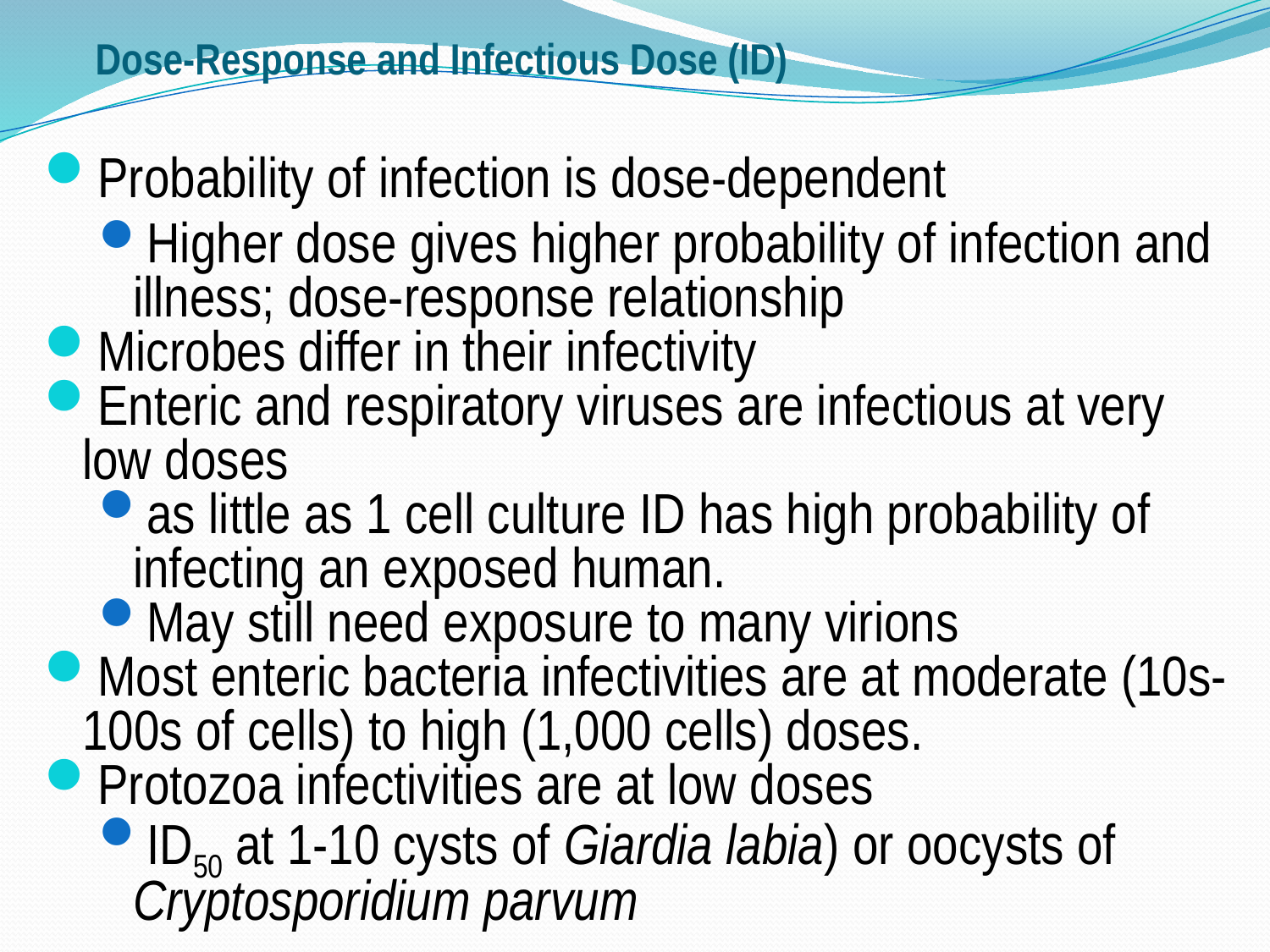

# Dose-Response and Infectious Dose (ID)
Probability of infection is dose-dependent
Higher dose gives higher probability of infection and illness; dose-response relationship
Microbes differ in their infectivity
Enteric and respiratory viruses are infectious at very low doses
as little as 1 cell culture ID has high probability of infecting an exposed human.
May still need exposure to many virions
Most enteric bacteria infectivities are at moderate (10s-100s of cells) to high (1,000 cells) doses.
Protozoa infectivities are at low doses
ID50 at 1-10 cysts of Giardia labia) or oocysts of Cryptosporidium parvum